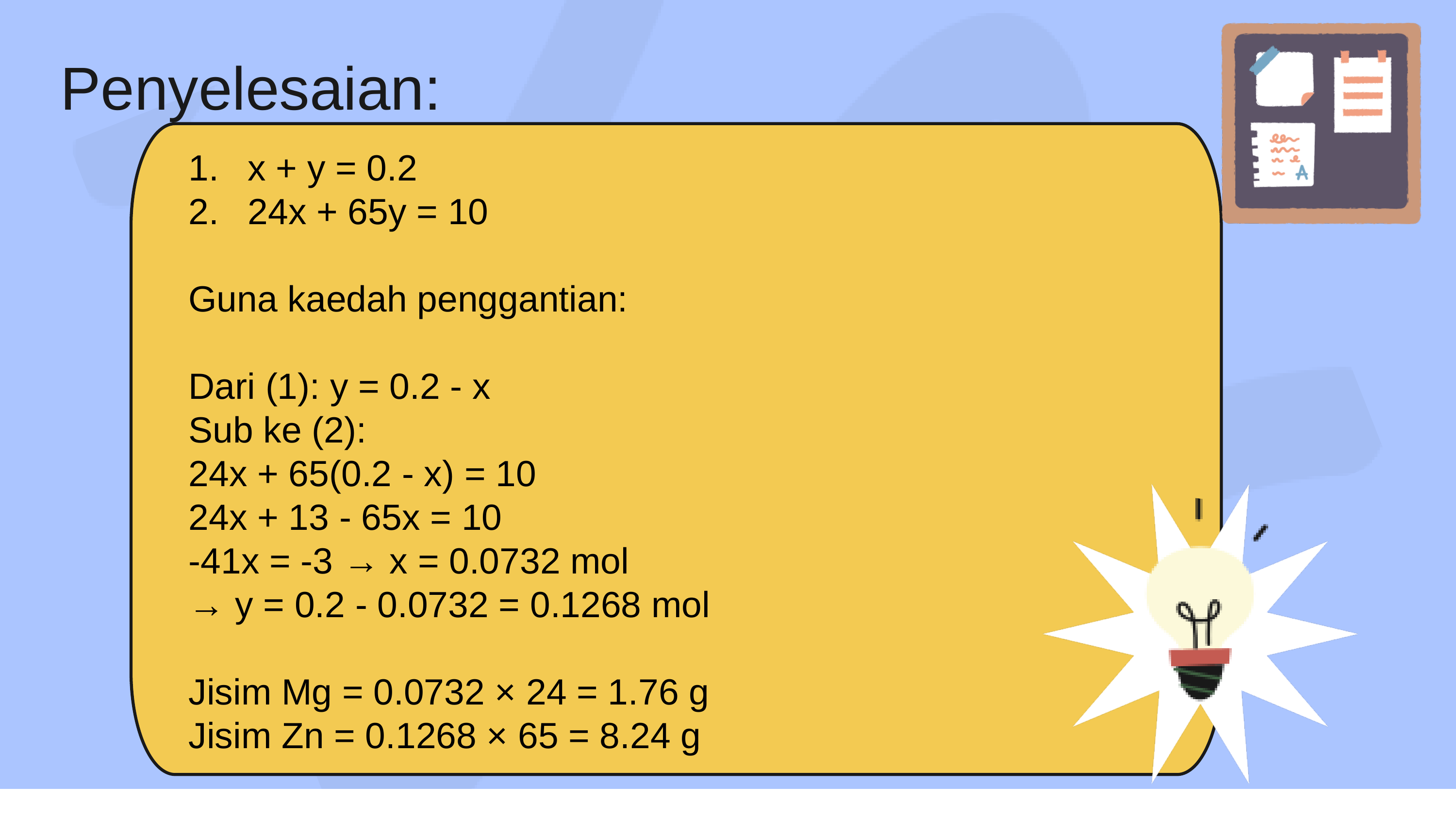

Penyelesaian:

x + y = 0.2
24x + 65y = 10

Guna kaedah penggantian:

Dari (1): y = 0.2 - x
Sub ke (2):
24x + 65(0.2 - x) = 10
24x + 13 - 65x = 10
-41x = -3 → x = 0.0732 mol
→ y = 0.2 - 0.0732 = 0.1268 mol

Jisim Mg = 0.0732 × 24 = 1.76 g
Jisim Zn = 0.1268 × 65 = 8.24 g